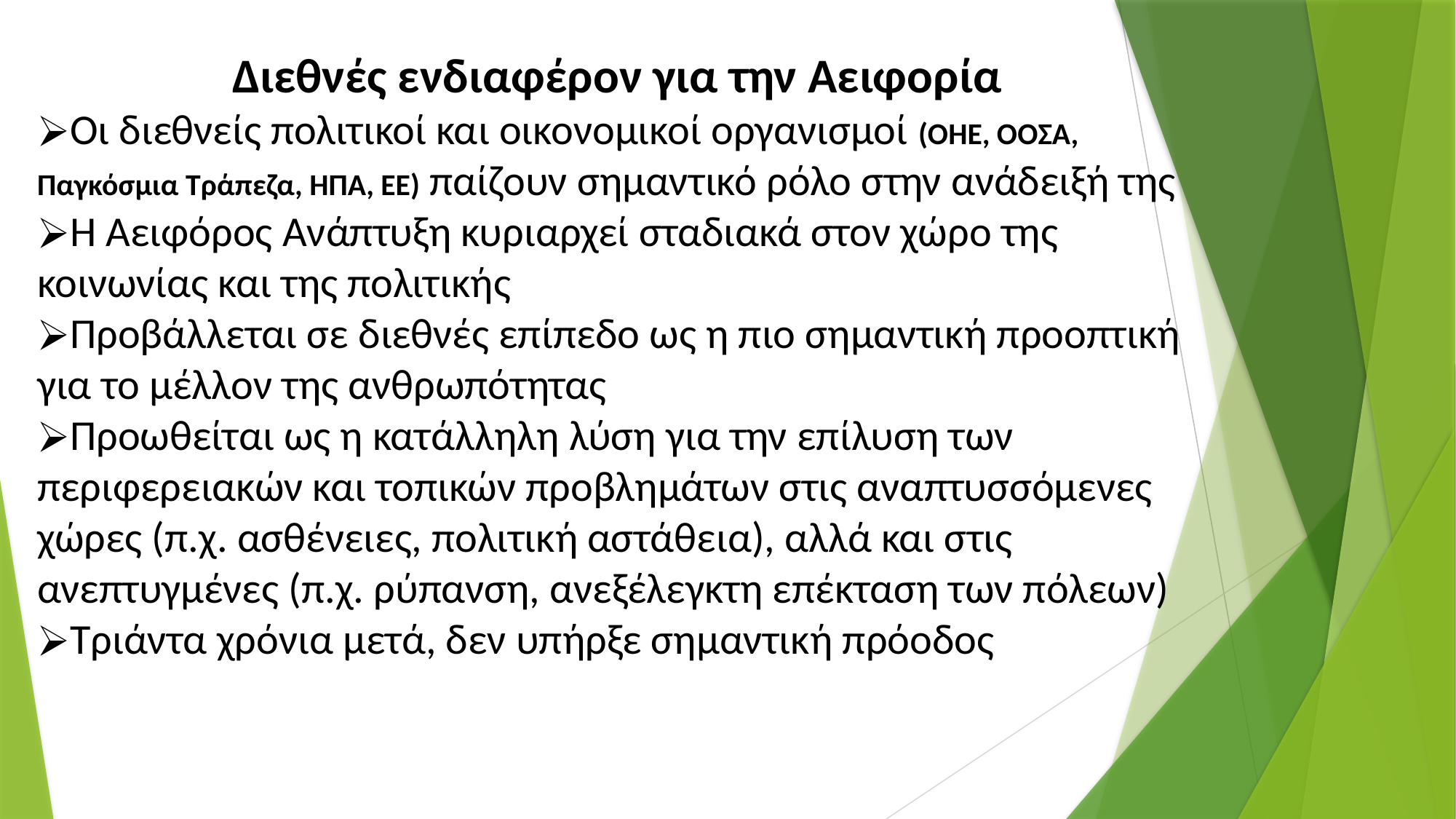

Διεθνές ενδιαφέρον για την Αειφορία
Οι διεθνείς πολιτικοί και οικονομικοί οργανισμοί (ΟΗΕ, ΟΟΣΑ, Παγκόσμια Τράπεζα, ΗΠΑ, ΕΕ) παίζουν σημαντικό ρόλο στην ανάδειξή της
Η Αειφόρος Ανάπτυξη κυριαρχεί σταδιακά στον χώρο της κοινωνίας και της πολιτικής
Προβάλλεται σε διεθνές επίπεδο ως η πιο σημαντική προοπτική για το μέλλον της ανθρωπότητας
Προωθείται ως η κατάλληλη λύση για την επίλυση των περιφερειακών και τοπικών προβλημάτων στις αναπτυσσόμενες χώρες (π.χ. ασθένειες, πολιτική αστάθεια), αλλά και στις ανεπτυγμένες (π.χ. ρύπανση, ανεξέλεγκτη επέκταση των πόλεων)
Τριάντα χρόνια μετά, δεν υπήρξε σημαντική πρόοδος